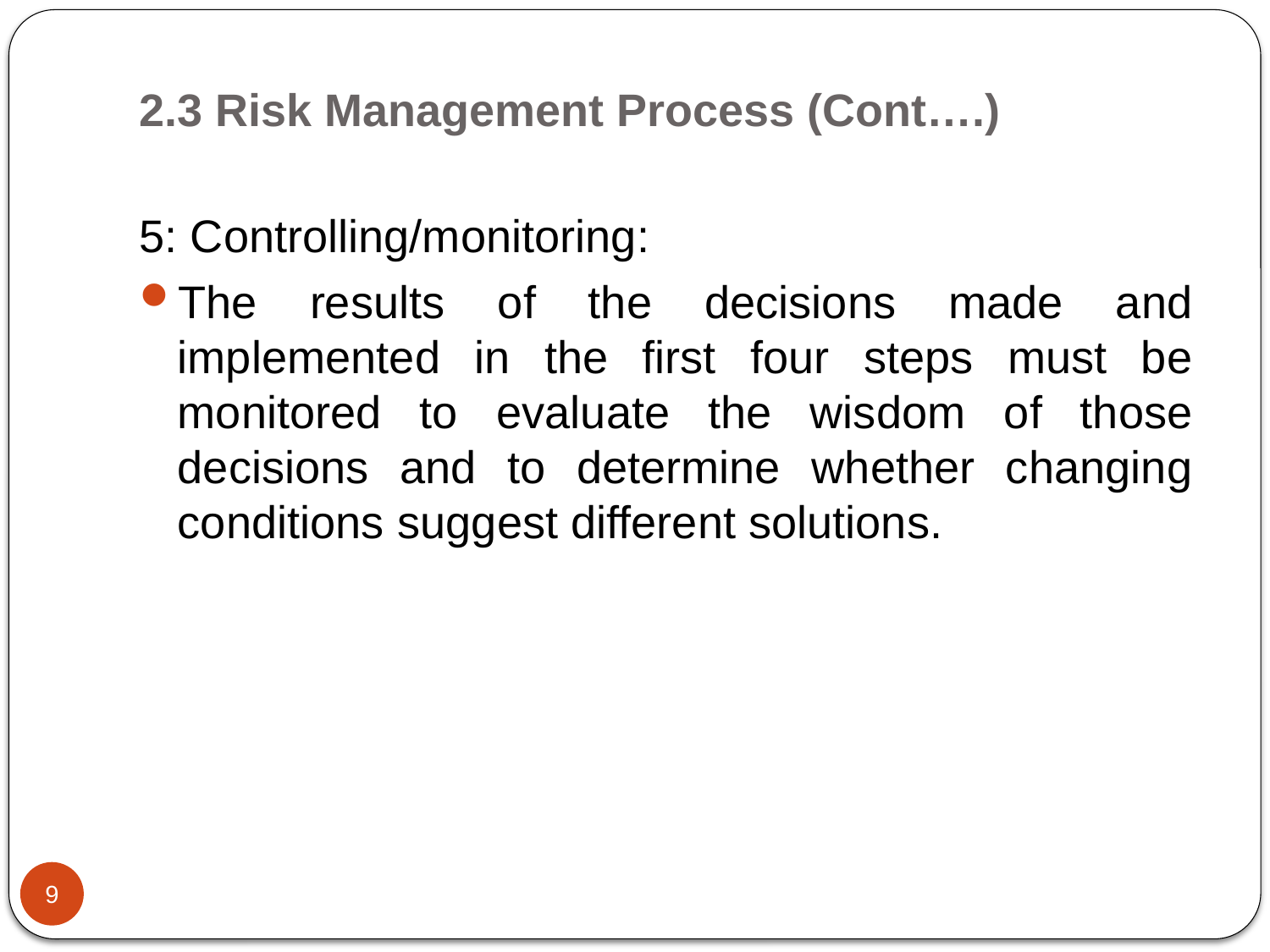

# 2.3 Risk Management Process (Cont….)
5: Controlling/monitoring:
The results of the decisions made and implemented in the first four steps must be monitored to evaluate the wisdom of those decisions and to determine whether changing conditions suggest different solutions.

9